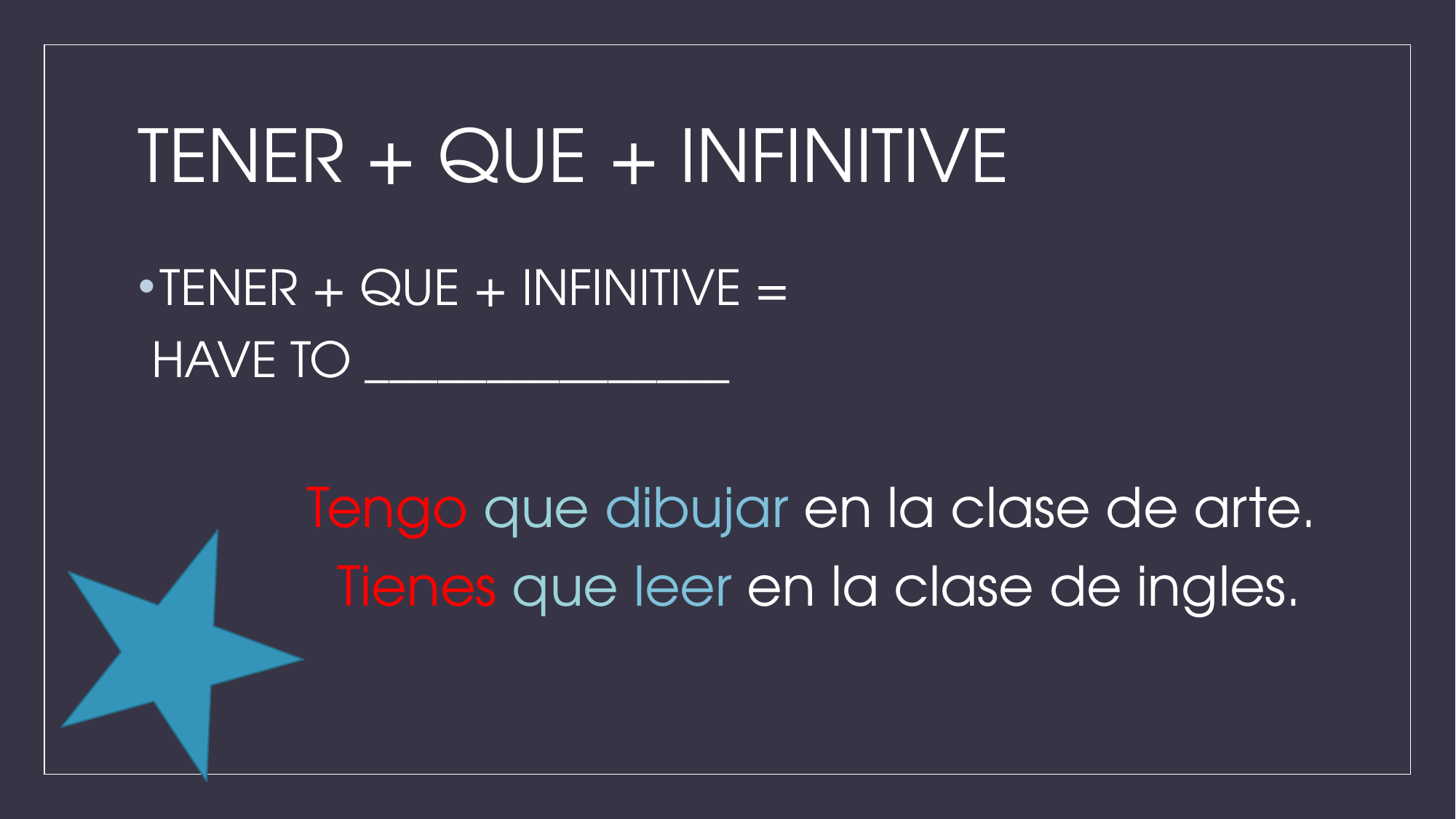

# TENER + QUE + INFINITIVE
TENER + QUE + INFINITIVE =
 HAVE TO _______________

Tengo que dibujar en la clase de arte.
Tienes que leer en la clase de ingles.